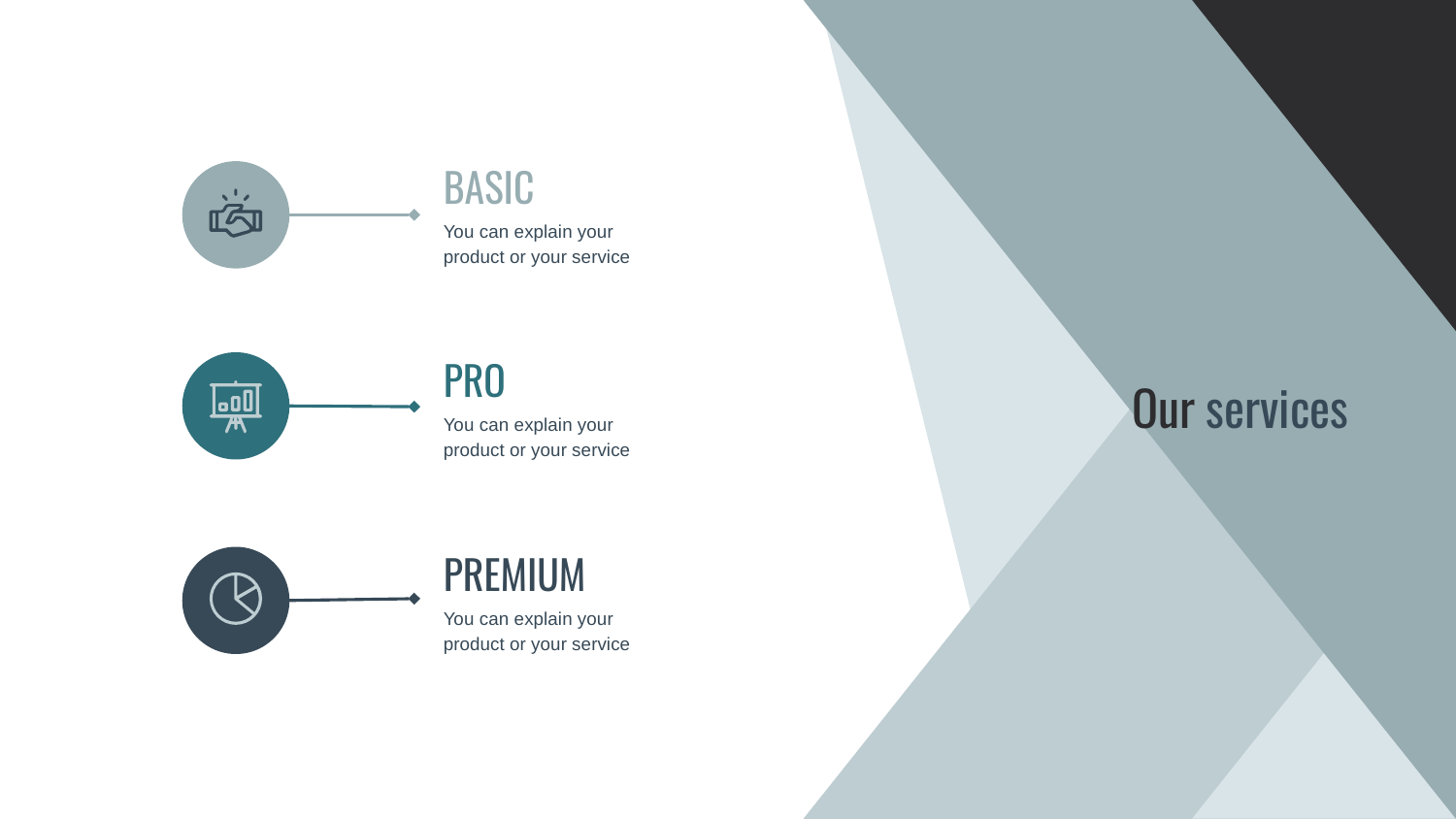

BASIC

You can explain your product or your service

# Our services
PRO

You can explain your product or your service

PREMIUM

You can explain your product or your service